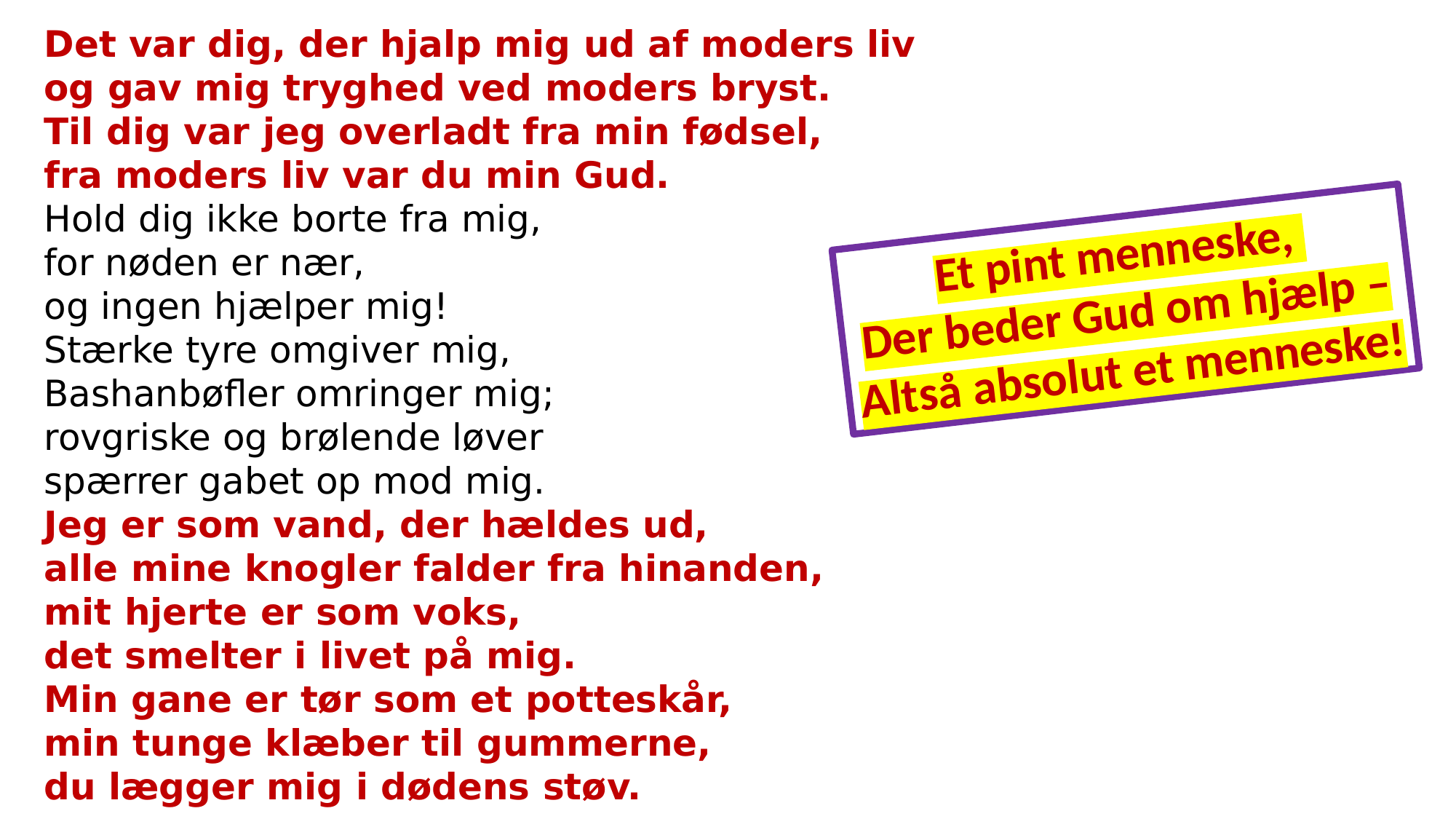

Det var dig, der hjalp mig ud af moders liv
og gav mig tryghed ved moders bryst.
Til dig var jeg overladt fra min fødsel,
fra moders liv var du min Gud.
Hold dig ikke borte fra mig,
for nøden er nær,
og ingen hjælper mig!
Stærke tyre omgiver mig,
Bashanbøfler omringer mig;
rovgriske og brølende løver
spærrer gabet op mod mig.
Jeg er som vand, der hældes ud,
alle mine knogler falder fra hinanden,
mit hjerte er som voks,
det smelter i livet på mig.
Min gane er tør som et potteskår,
min tunge klæber til gummerne,
du lægger mig i dødens støv.

Hunde omgiver mig,
en flok af forbrydere står omkring mig;
de har gennemboret mine hænder og fødder,
jeg kan tælle alle mine knogler.
De ser på mig med skadefryd,
de deler mine klæder mellem sig,
de kaster lod om min klædning.
Men du, Herre, hold dig ikke borte,
du, min styrke, skynd dig til hjælp!
Red mit liv fra sværdet,
mit dyrebare liv fra hundene,
frels mig fra løvens gab,
fra vildoksernes horn!

Et pint menneske,
Der beder Gud om hjælp –
Altså absolut et menneske!